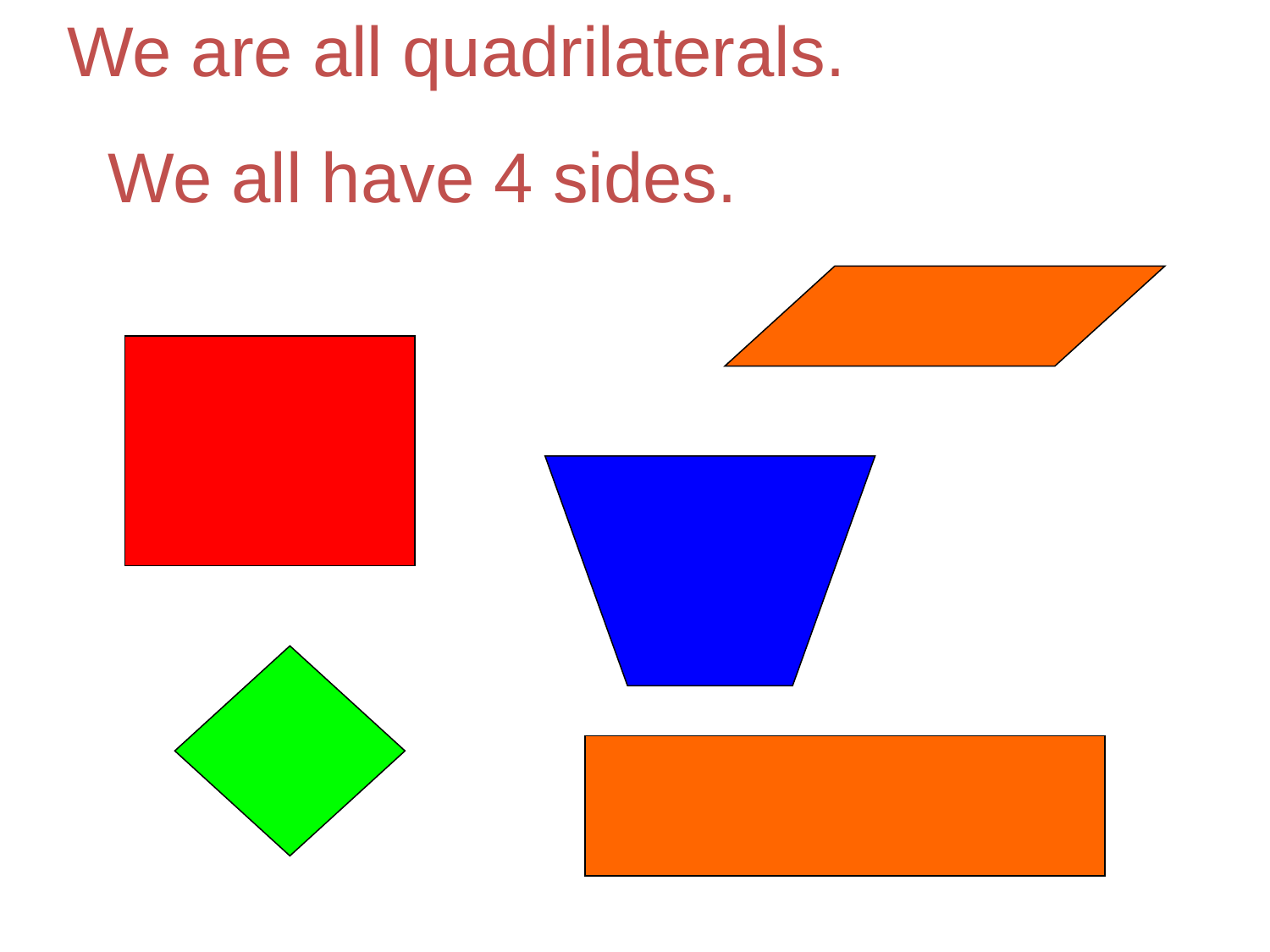

We are all quadrilaterals.
We all have 4 sides.